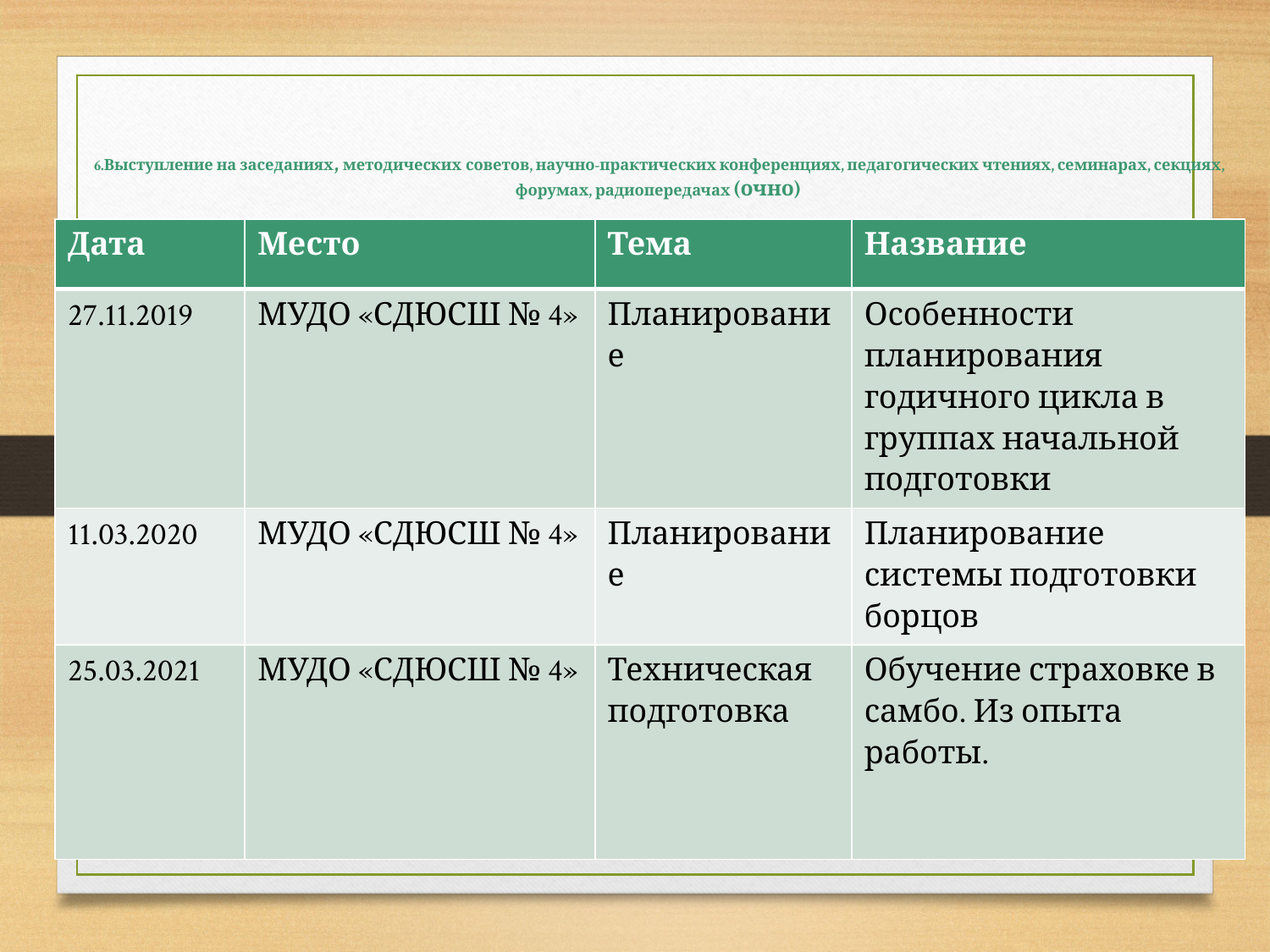

# 6.Выступление на заседаниях, методических советов, научно-практических конференциях, педагогических чтениях, семинарах, секциях, форумах, радиопередачах (очно)
| Дата | Место | Тема | Название |
| --- | --- | --- | --- |
| 27.11.2019 | МУДО «СДЮСШ № 4» | Планирование | Особенности планирования годичного цикла в группах начальной подготовки |
| 11.03.2020 | МУДО «СДЮСШ № 4» | Планирование | Планирование системы подготовки борцов |
| 25.03.2021 | МУДО «СДЮСШ № 4» | Техническая подготовка | Обучение страховке в самбо. Из опыта работы. |